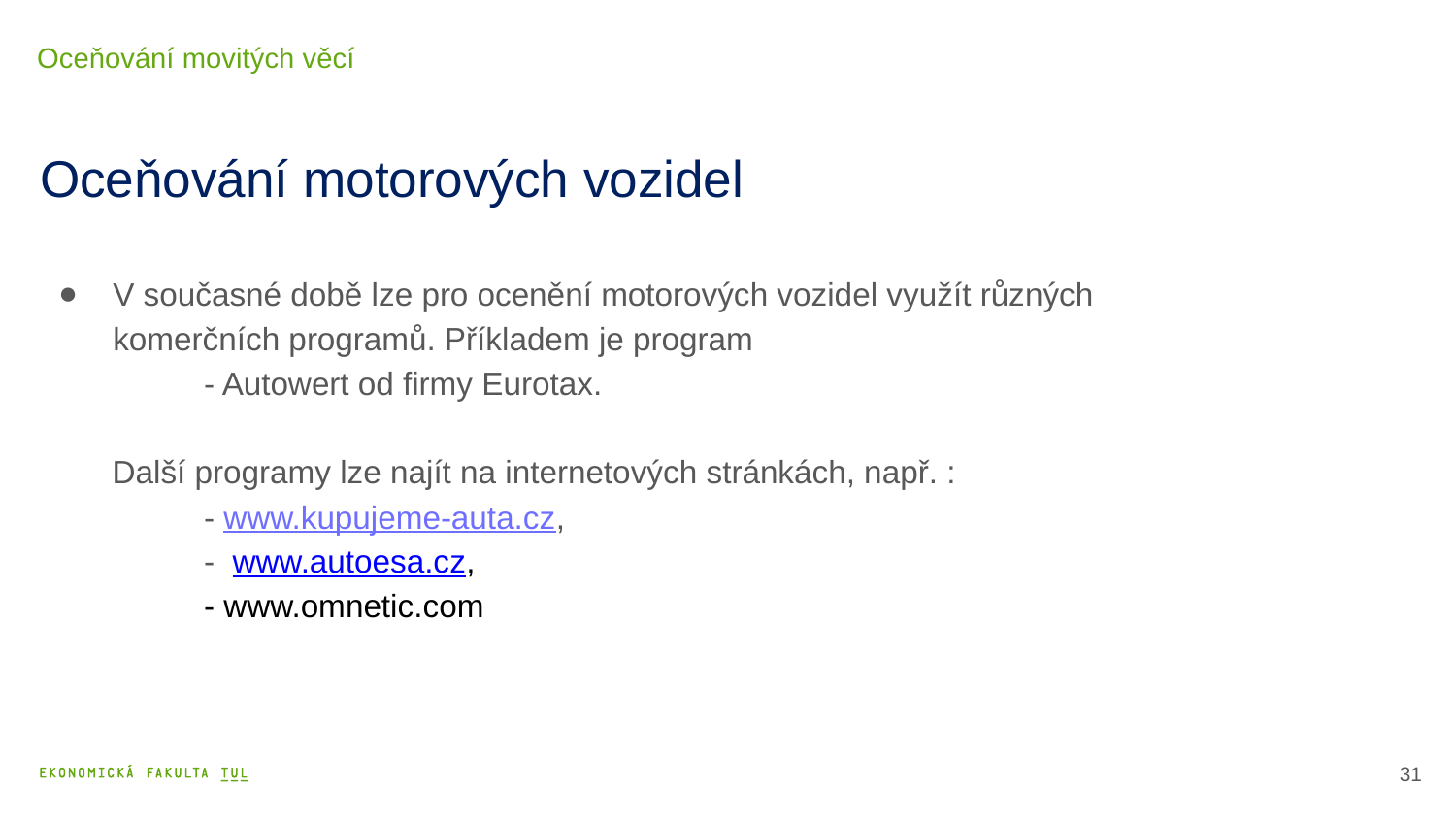

Oceňování movitých věcí

# Oceňování motorových vozidel
V současné době lze pro ocenění motorových vozidel využít různých komerčních programů. Příkladem je program
	- Autowert od firmy Eurotax.

      Další programy lze najít na internetových stránkách, např. :
	- www.kupujeme-auta.cz,
	-  www.autoesa.cz,
	- www.omnetic.com
31